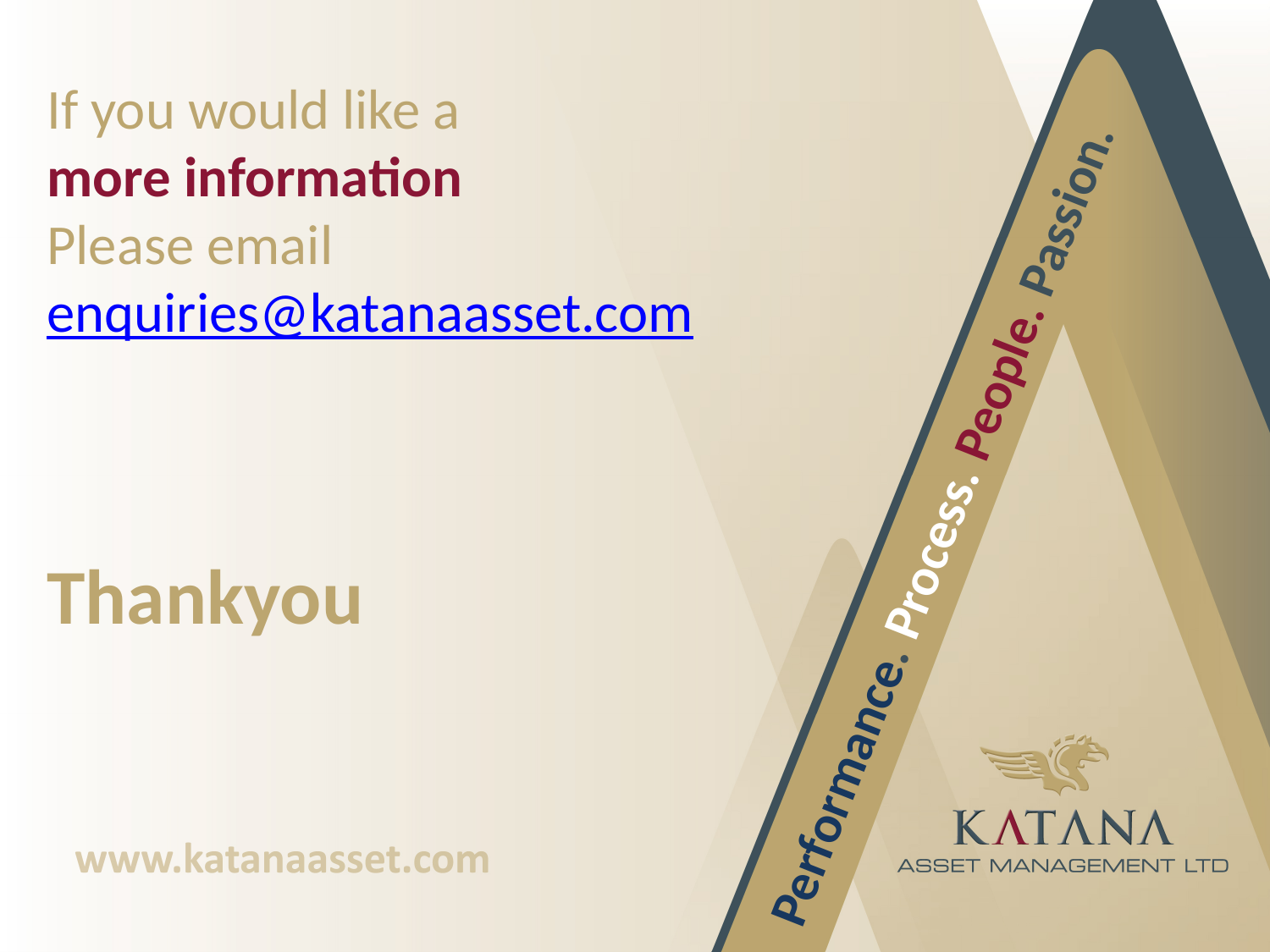

# If you would like a more information Please email enquiries@katanaasset.com Thankyou
Performance. Process. People. Passion.